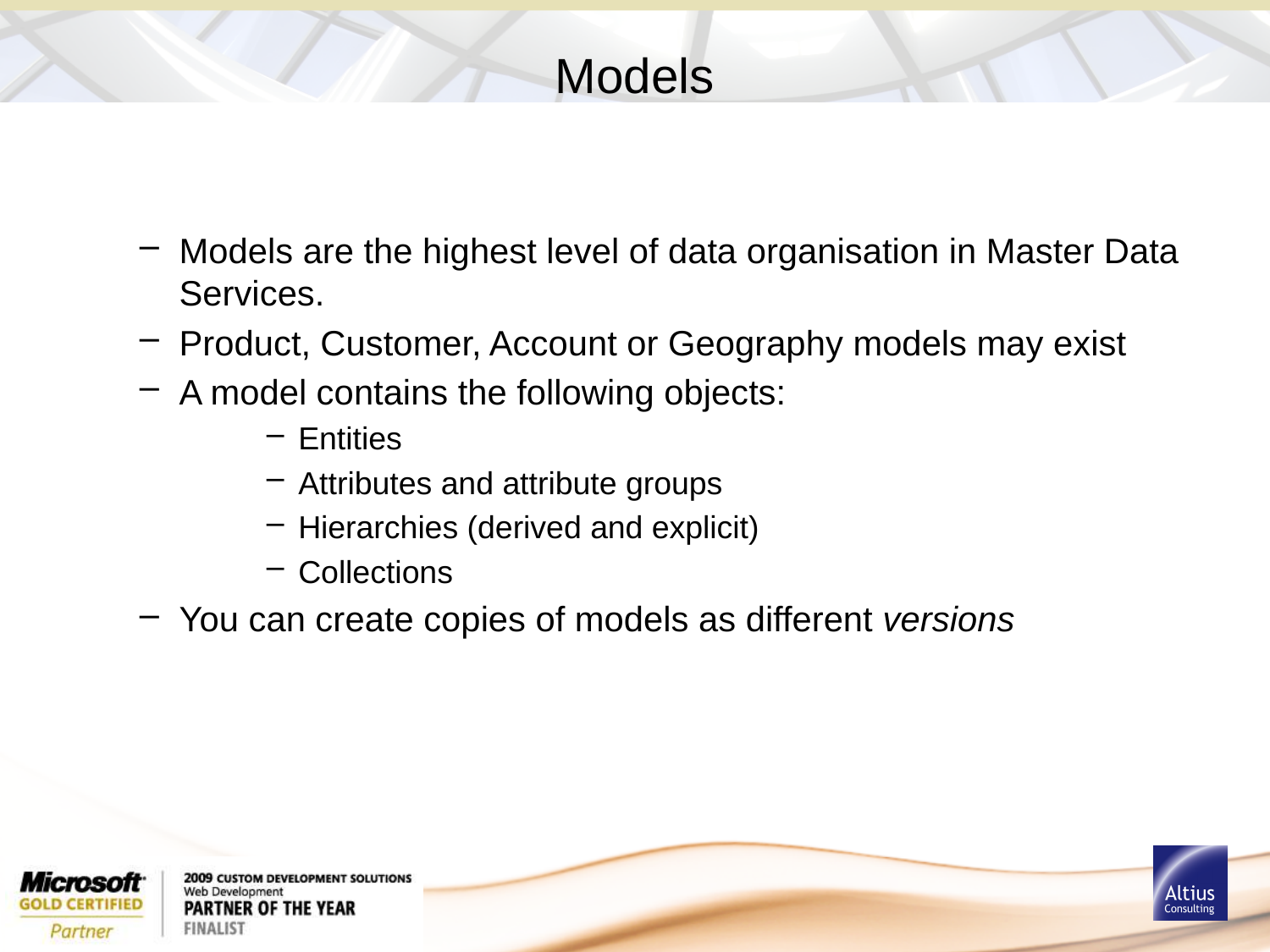

# Models
Models are the highest level of data organisation in Master Data Services.
Product, Customer, Account or Geography models may exist
A model contains the following objects:
Entities
Attributes and attribute groups
Hierarchies (derived and explicit)
Collections
You can create copies of models as different versions